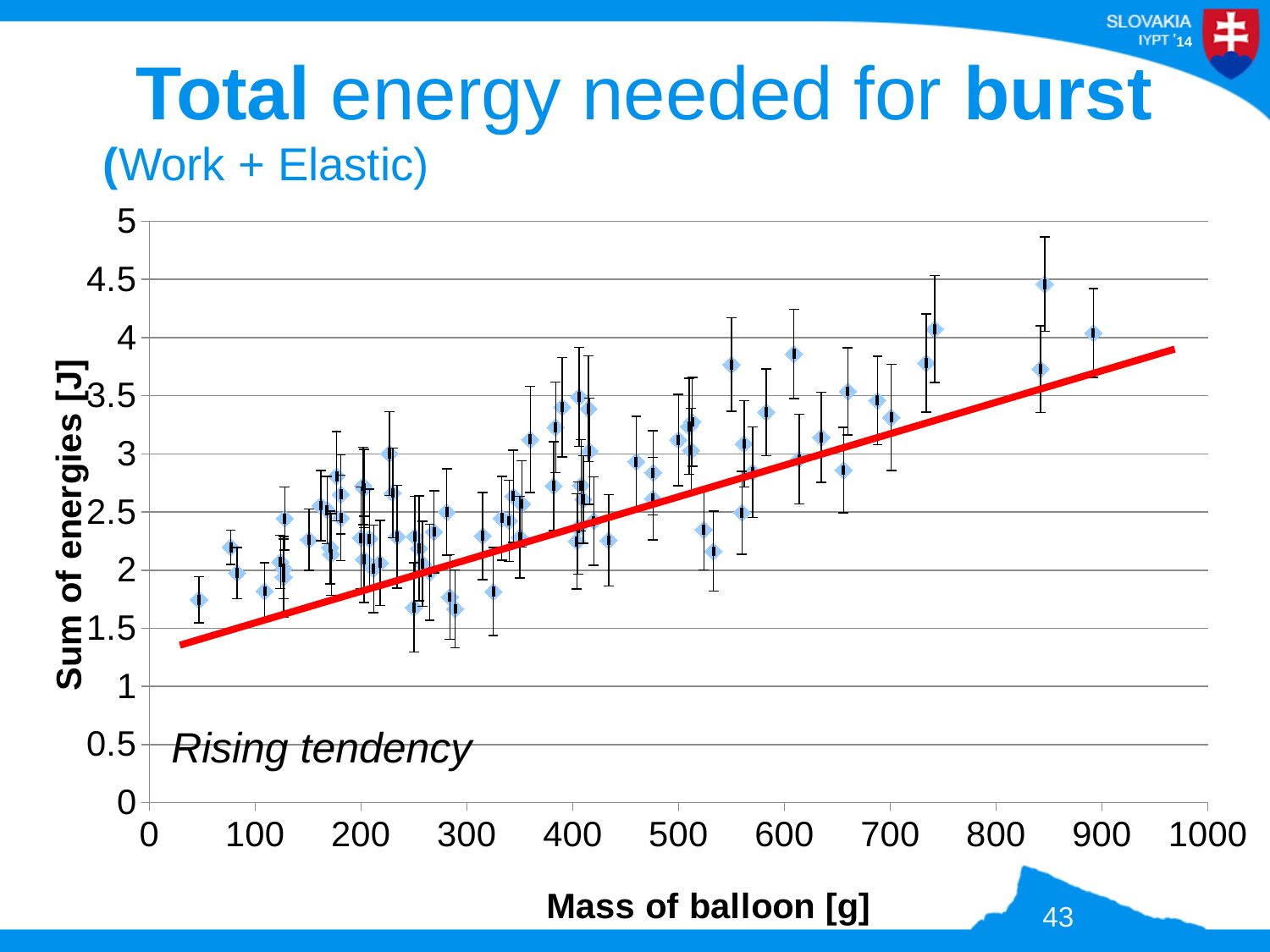

# Total energy needed for burst (Work + Elastic)

### Chart

| Category |  |
|---|---|
Rising tendency
43